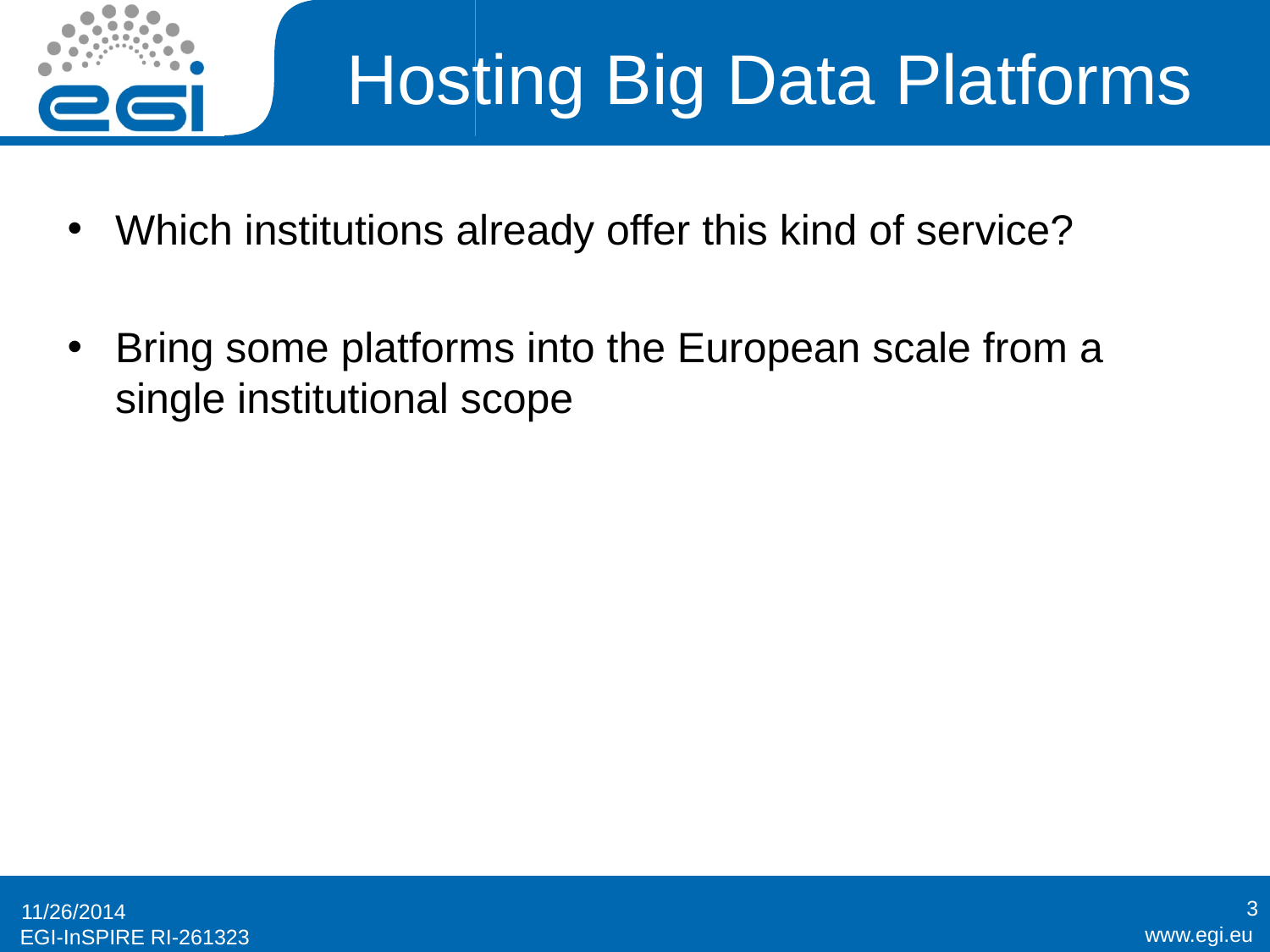

# Hosting Big Data Platforms
Which institutions already offer this kind of service?

Bring some platforms into the European scale from a single institutional scope

3
11/26/2014